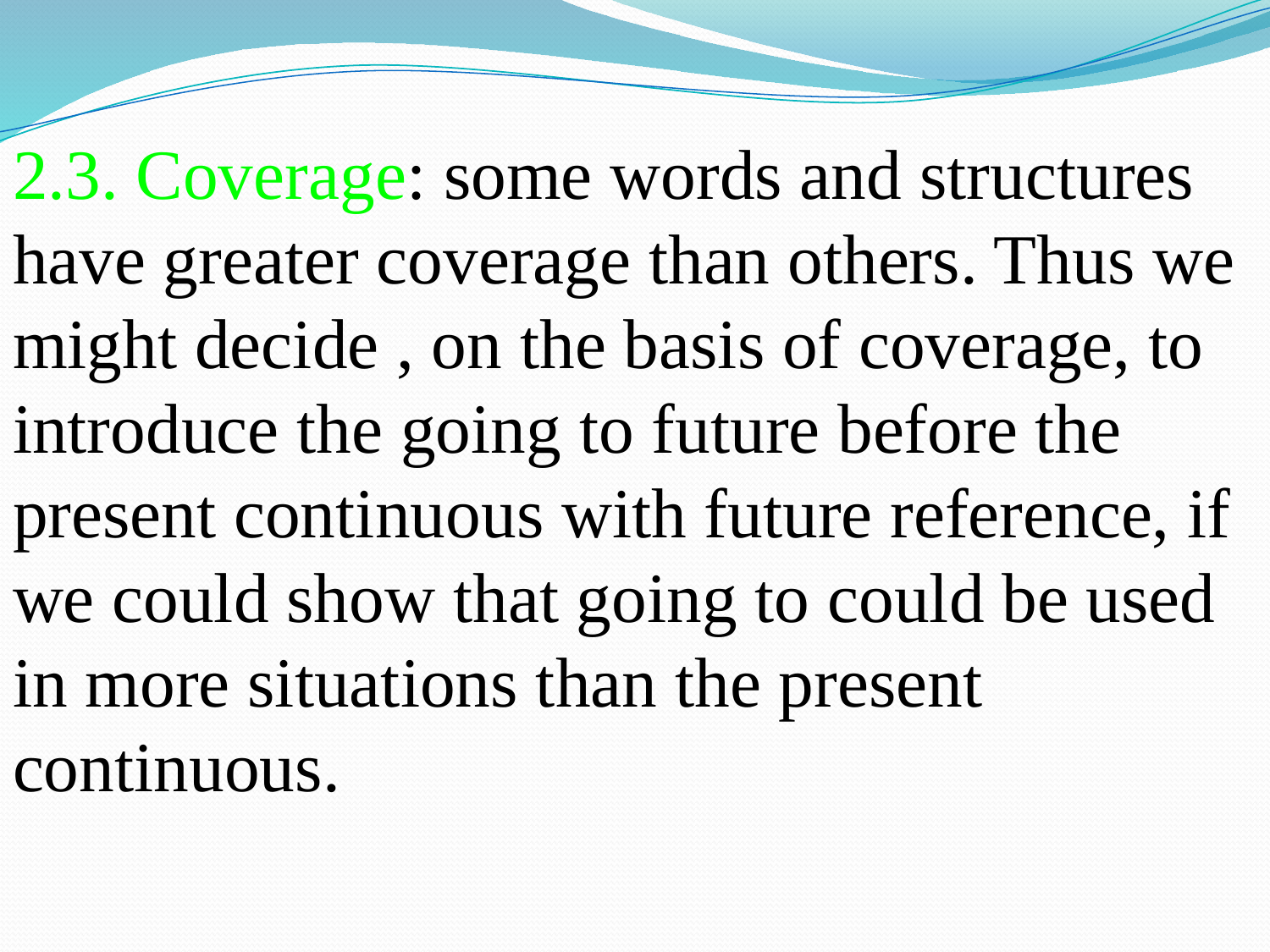

2.3. Coverage: some words and structures have greater coverage than others. Thus we might decide , on the basis of coverage, to introduce the going to future before the present continuous with future reference, if we could show that going to could be used in more situations than the present continuous.